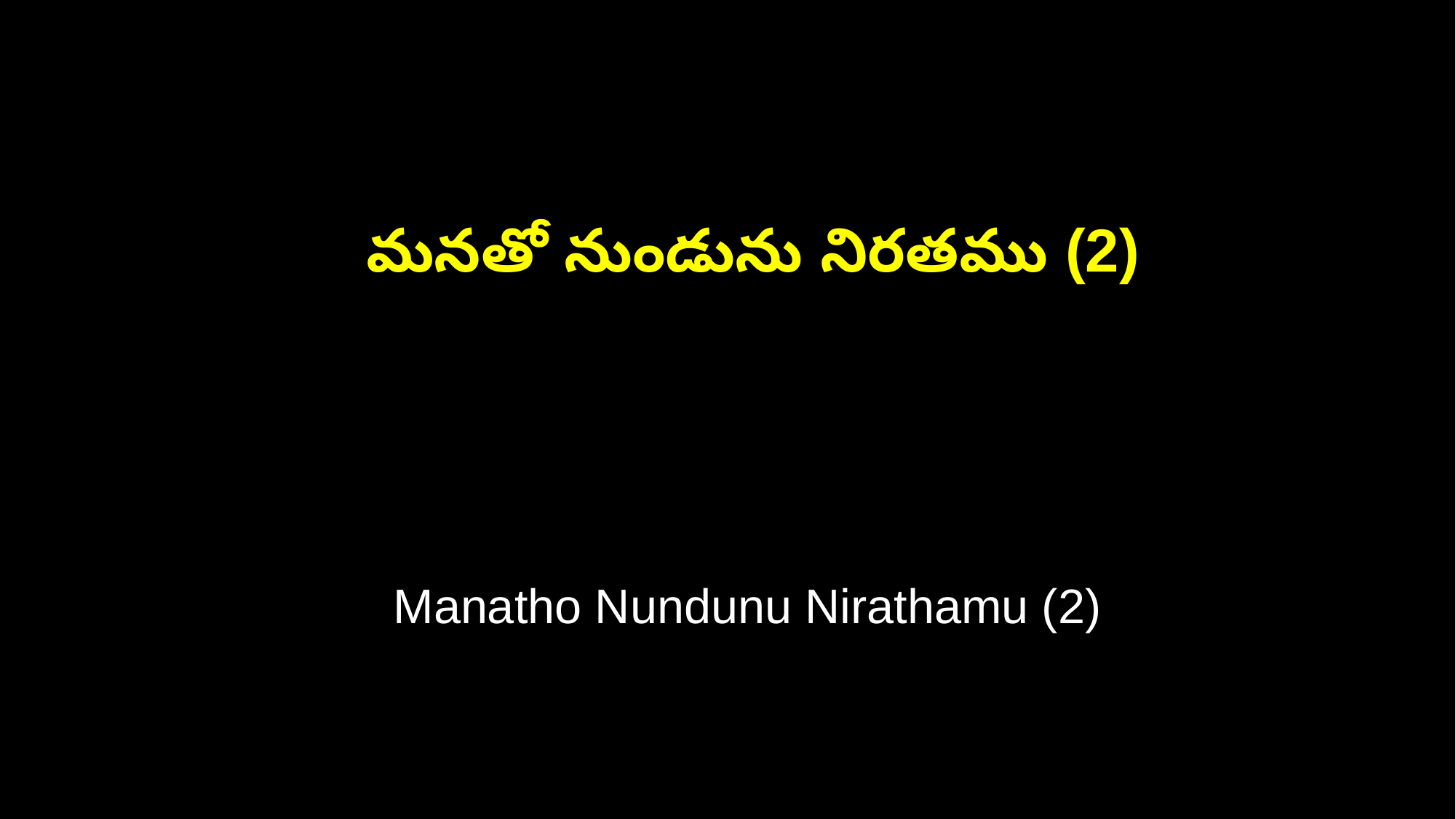

మనతో నుండును నిరతము (2)
   Manatho Nundunu Nirathamu (2)